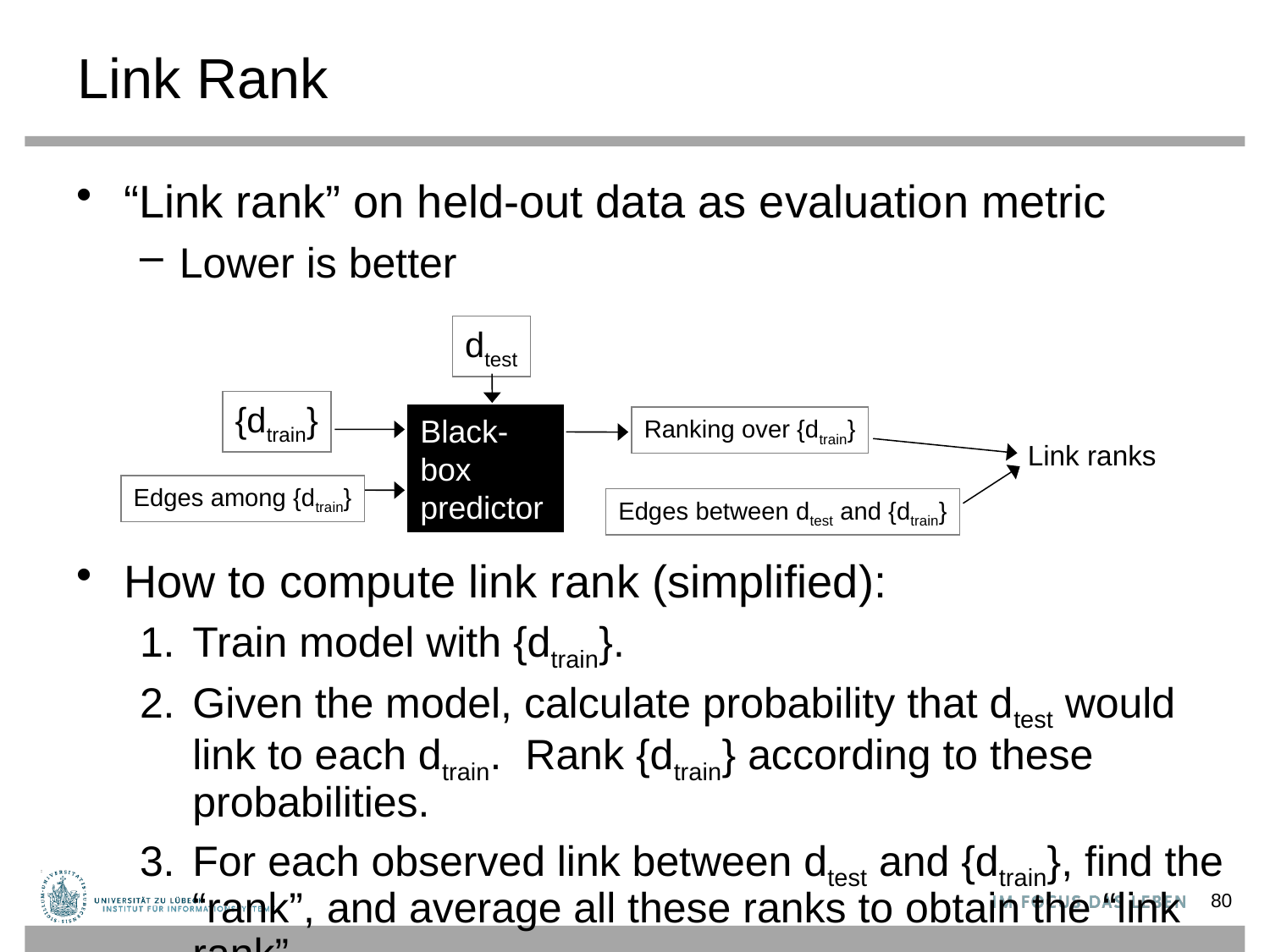

# Link Rank
“Link rank” on held-out data as evaluation metric
Lower is better

How to compute link rank (simplified):
Train model with {dtrain}.
Given the model, calculate probability that dtest would link to each dtrain.  Rank {dtrain} according to these probabilities.
For each observed link between dtest and {dtrain}, find the “rank”, and average all these ranks to obtain the “link rank”
dtest

{dtrain}
Black-box predictor
Ranking over {dtrain}

Link ranks

Edges among {dtrain}
Edges between dtest and {dtrain}

80